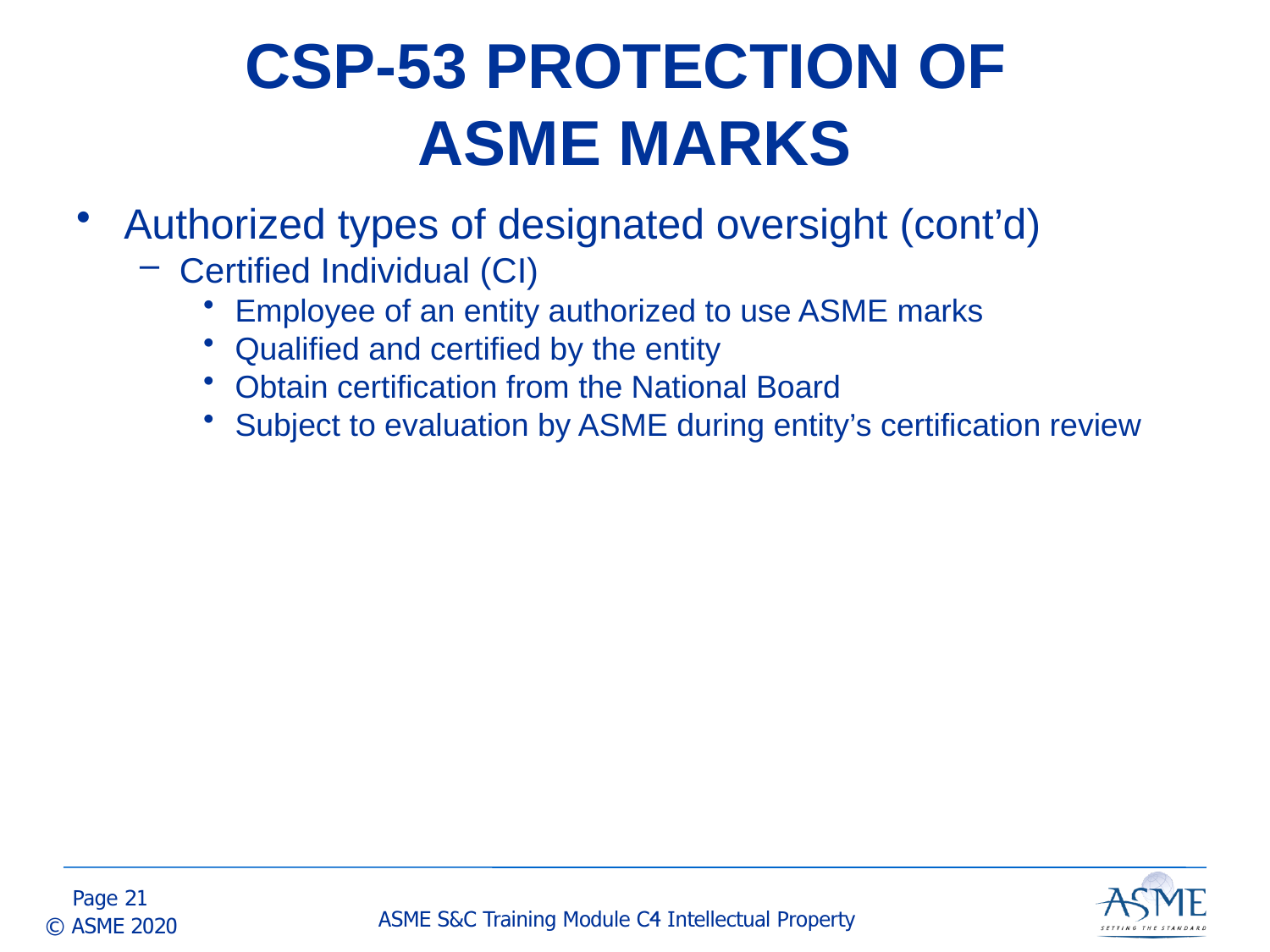

# CSP-53 PROTECTION OF ASME MARKS
Authorized types of designated oversight (cont’d)
Certified Individual (CI)
Employee of an entity authorized to use ASME marks
Qualified and certified by the entity
Obtain certification from the National Board
Subject to evaluation by ASME during entity’s certification review
21
ASME S&C Training Module C4 Intellectual Property